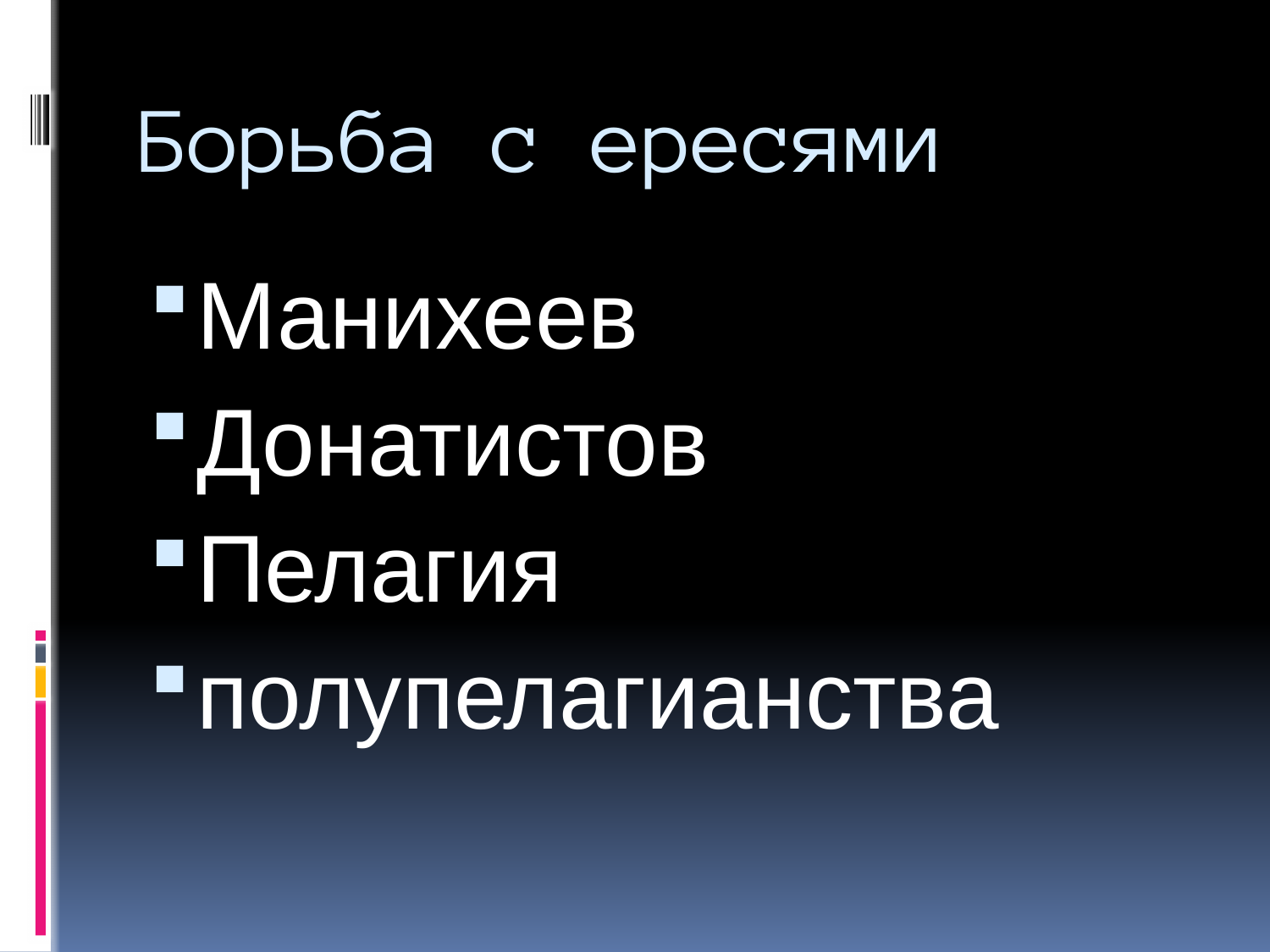

# Борьба с ересями
Манихеев
Донатистов
Пелагия
полупелагианства